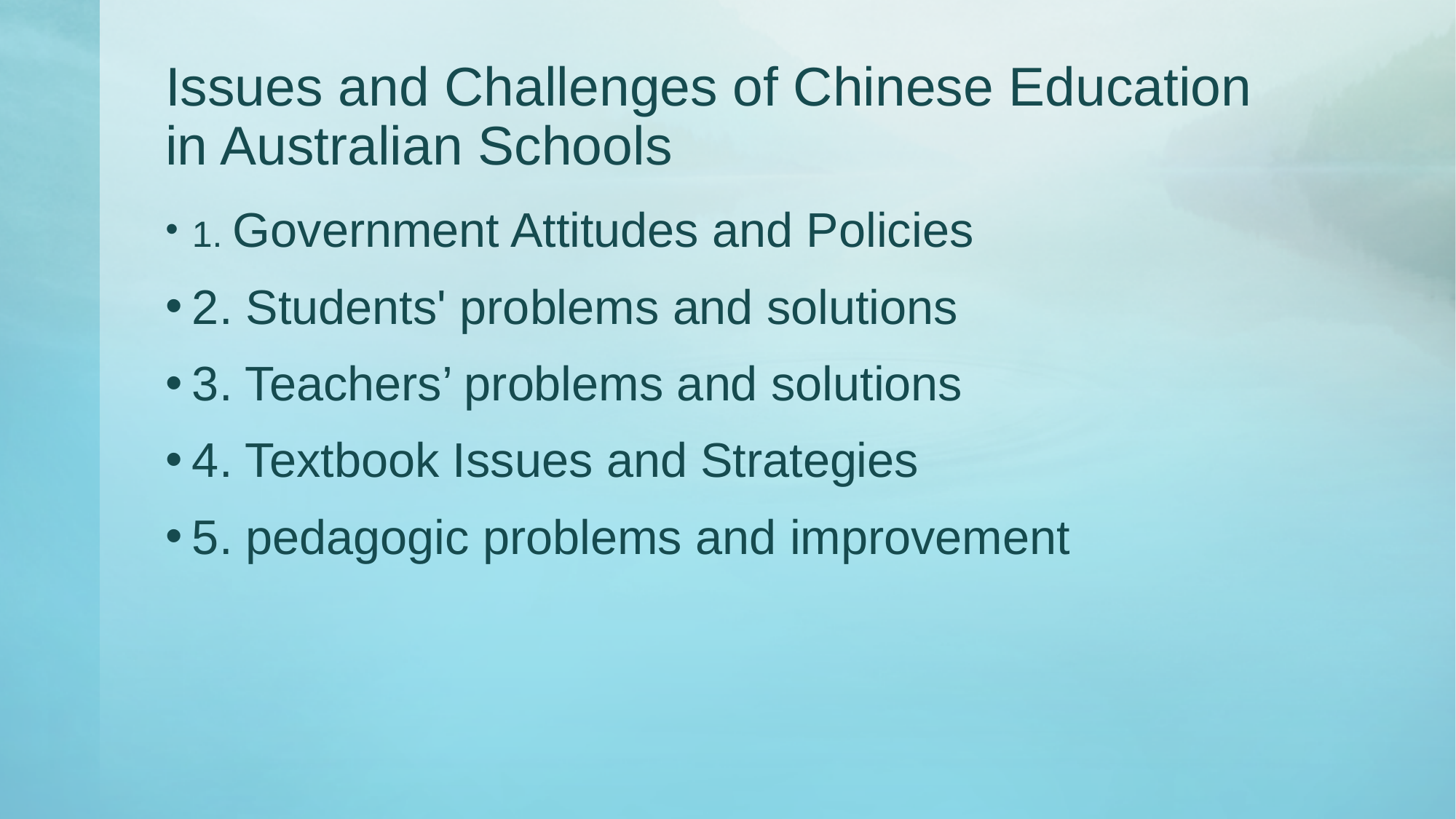

# Issues and Challenges of Chinese Education in Australian Schools
1. Government Attitudes and Policies
2. Students' problems and solutions
3. Teachers’ problems and solutions
4. Textbook Issues and Strategies
5. pedagogic problems and improvement